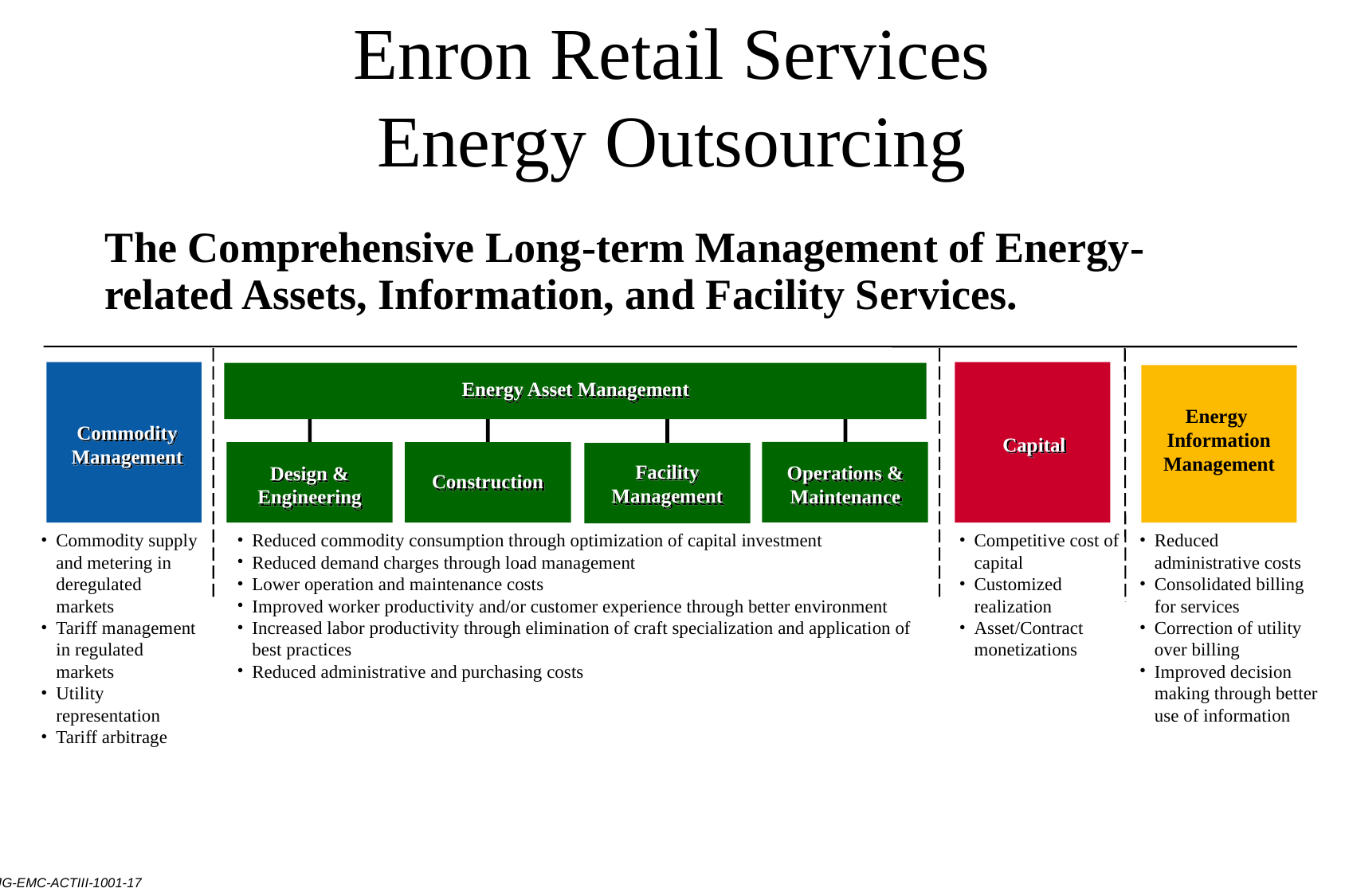

Enron Retail Services
Energy Outsourcing
# The Comprehensive Long-term Management of Energy-related Assets, Information, and Facility Services.

Energy Asset Management

Energy
Information
Management
Commodity Management
Capital

Operations &
Maintenance

Design & Engineering
Construction
Facility Management
Commodity supply and metering in deregulated markets
Tariff management in regulated markets
Utility representation
Tariff arbitrage
Reduced commodity consumption through optimization of capital investment
Reduced demand charges through load management
Lower operation and maintenance costs
Improved worker productivity and/or customer experience through better environment
Increased labor productivity through elimination of craft specialization and application of best practices
Reduced administrative and purchasing costs
Competitive cost of capital
Customized realization
Asset/Contract monetizations
Reduced administrative costs
Consolidated billing for services
Correction of utility over billing
Improved decision making through better use of information